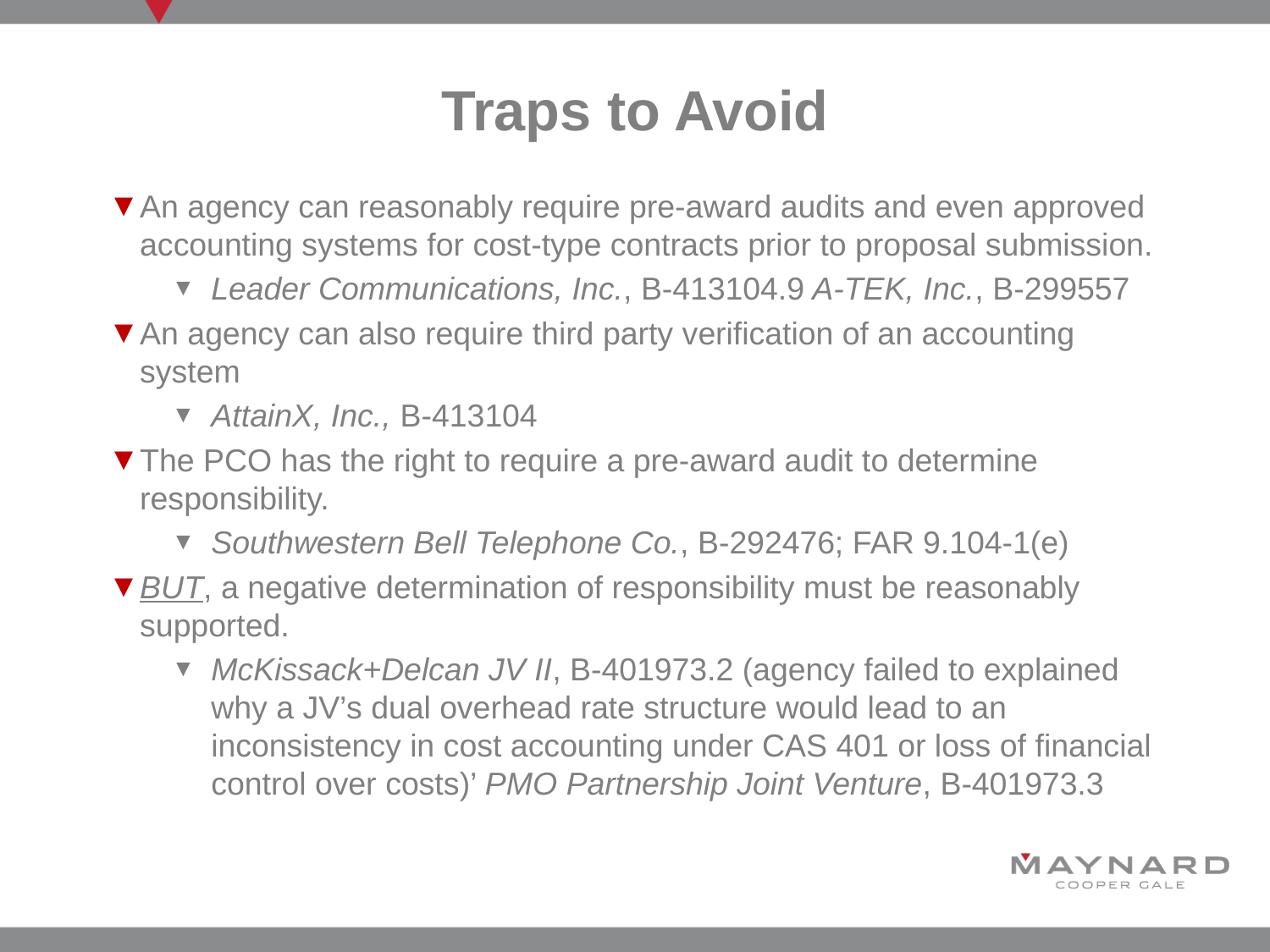

# Traps to Avoid
An agency can reasonably require pre-award audits and even approved accounting systems for cost-type contracts prior to proposal submission.
Leader Communications, Inc., B-413104.9 A-TEK, Inc., B-299557
An agency can also require third party verification of an accounting system
AttainX, Inc., B-413104
The PCO has the right to require a pre-award audit to determine responsibility.
Southwestern Bell Telephone Co., B-292476; FAR 9.104-1(e)
BUT, a negative determination of responsibility must be reasonably supported.
McKissack+Delcan JV II, B-401973.2 (agency failed to explained why a JV’s dual overhead rate structure would lead to an inconsistency in cost accounting under CAS 401 or loss of financial control over costs)’ PMO Partnership Joint Venture, B-401973.3